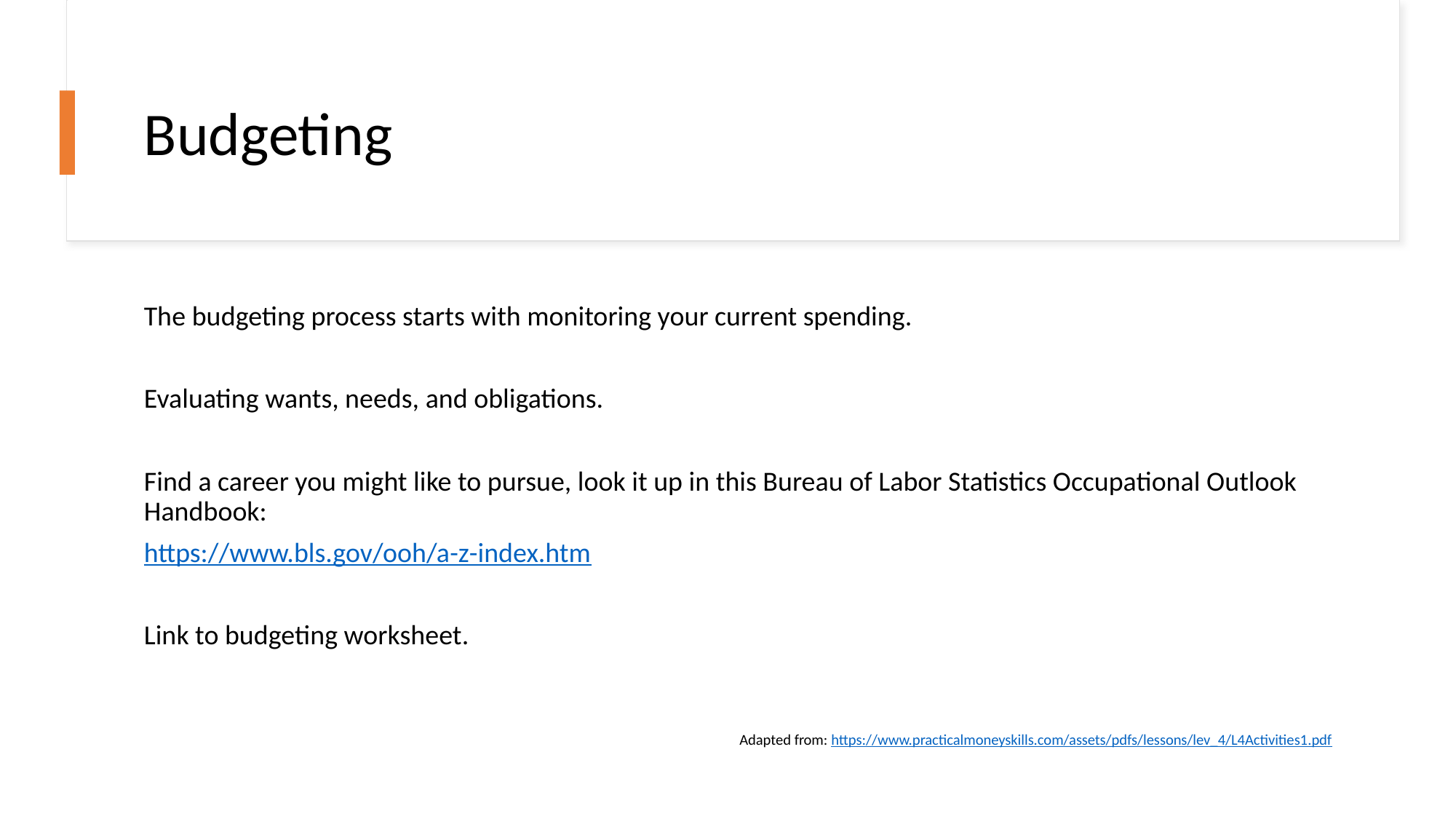

# Budgeting

The budgeting process starts with monitoring your current spending.

Evaluating wants, needs, and obligations.

Find a career you might like to pursue, look it up in this Bureau of Labor Statistics Occupational Outlook Handbook:
https://www.bls.gov/ooh/a-z-index.htm

Link to budgeting worksheet.

Adapted from: https://www.practicalmoneyskills.com/assets/pdfs/lessons/lev_4/L4Activities1.pdf